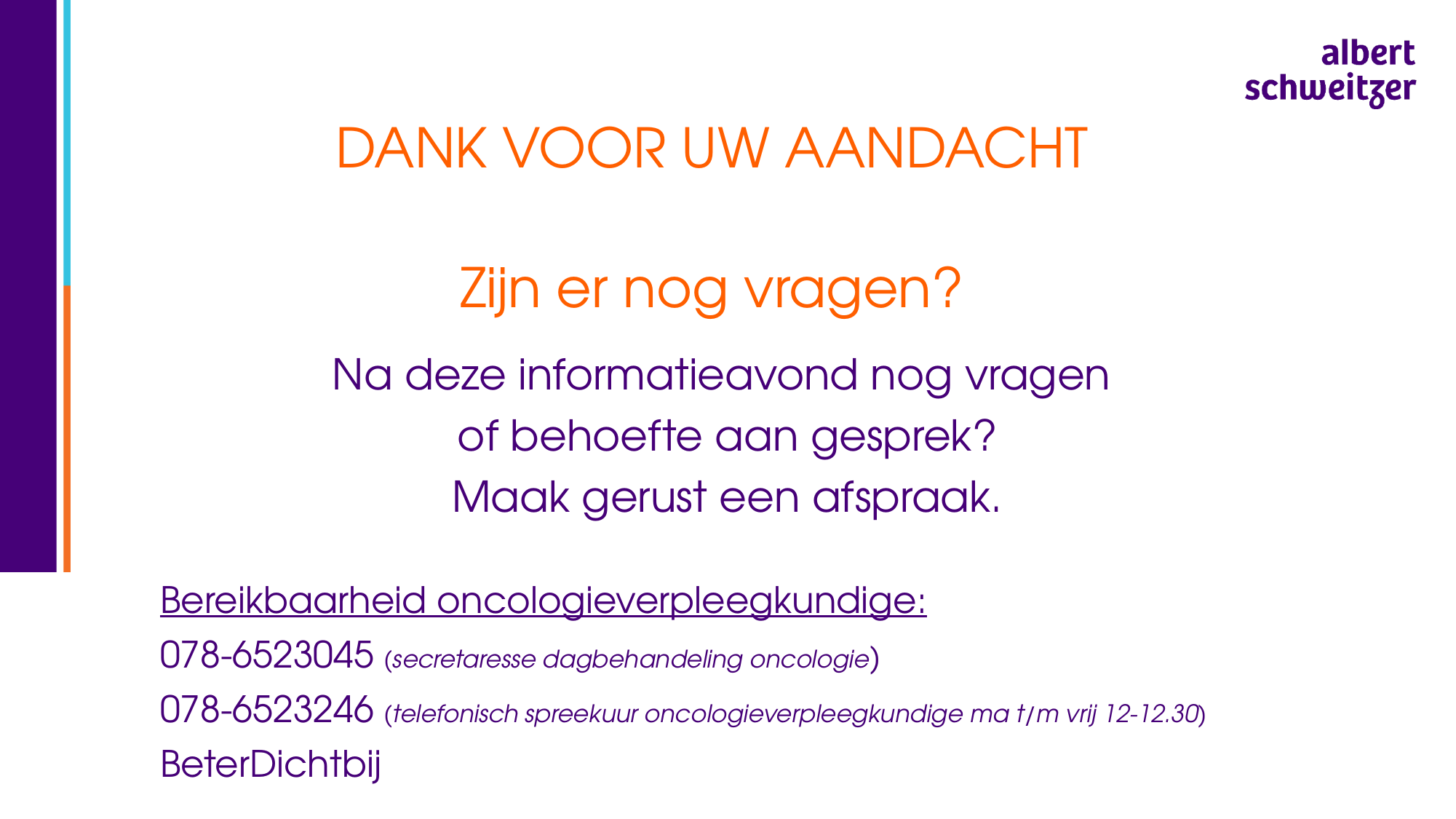

DANK VOOR UW AANDACHT
Zijn er nog vragen?

Na deze informatieavond nog vragen
of behoefte aan gesprek?
Maak gerust een afspraak.
Bereikbaarheid oncologieverpleegkundige:
078-6523045 (secretaresse dagbehandeling oncologie)
078-6523246 (telefonisch spreekuur oncologieverpleegkundige ma t/m vrij 12-12.30)
BeterDichtbij